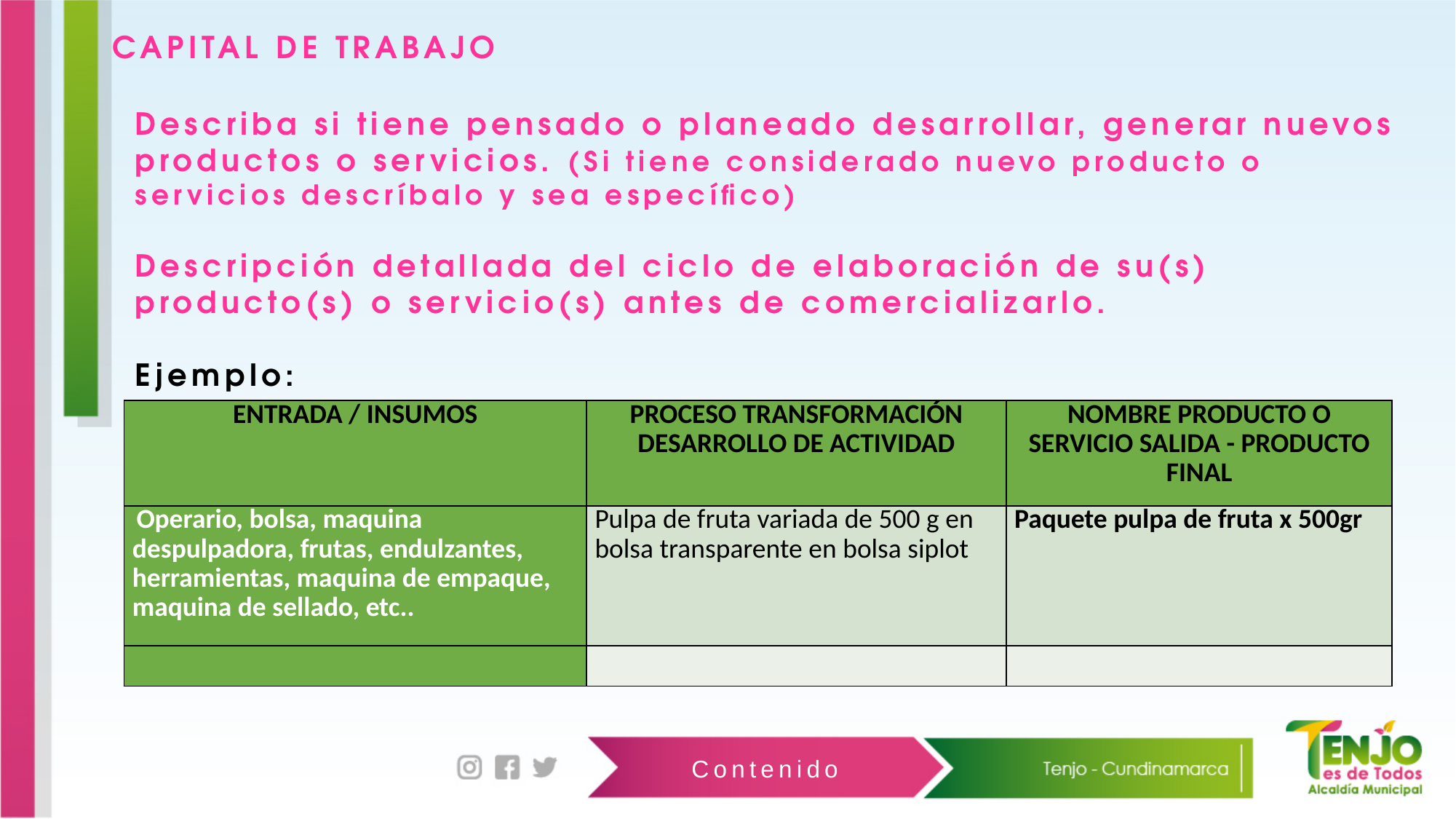

CAPITAL DE TRABAJO
Describa si tiene pensado o planeado desarrollar, generar nuevos productos o servicios. (Si tiene considerado nuevo producto o servicios descríbalo y sea específico)

Descripción detallada del ciclo de elaboración de su(s) producto(s) o servicio(s) antes de comercializarlo.

Ejemplo:
| ENTRADA / INSUMOS | PROCESO TRANSFORMACIÓN DESARROLLO DE ACTIVIDAD | NOMBRE PRODUCTO O SERVICIO SALIDA - PRODUCTO FINAL |
| --- | --- | --- |
| Operario, bolsa, maquina despulpadora, frutas, endulzantes, herramientas, maquina de empaque, maquina de sellado, etc.. | Pulpa de fruta variada de 500 g en bolsa transparente en bolsa siplot | Paquete pulpa de fruta x 500gr |
|  |  |  |
Contenido